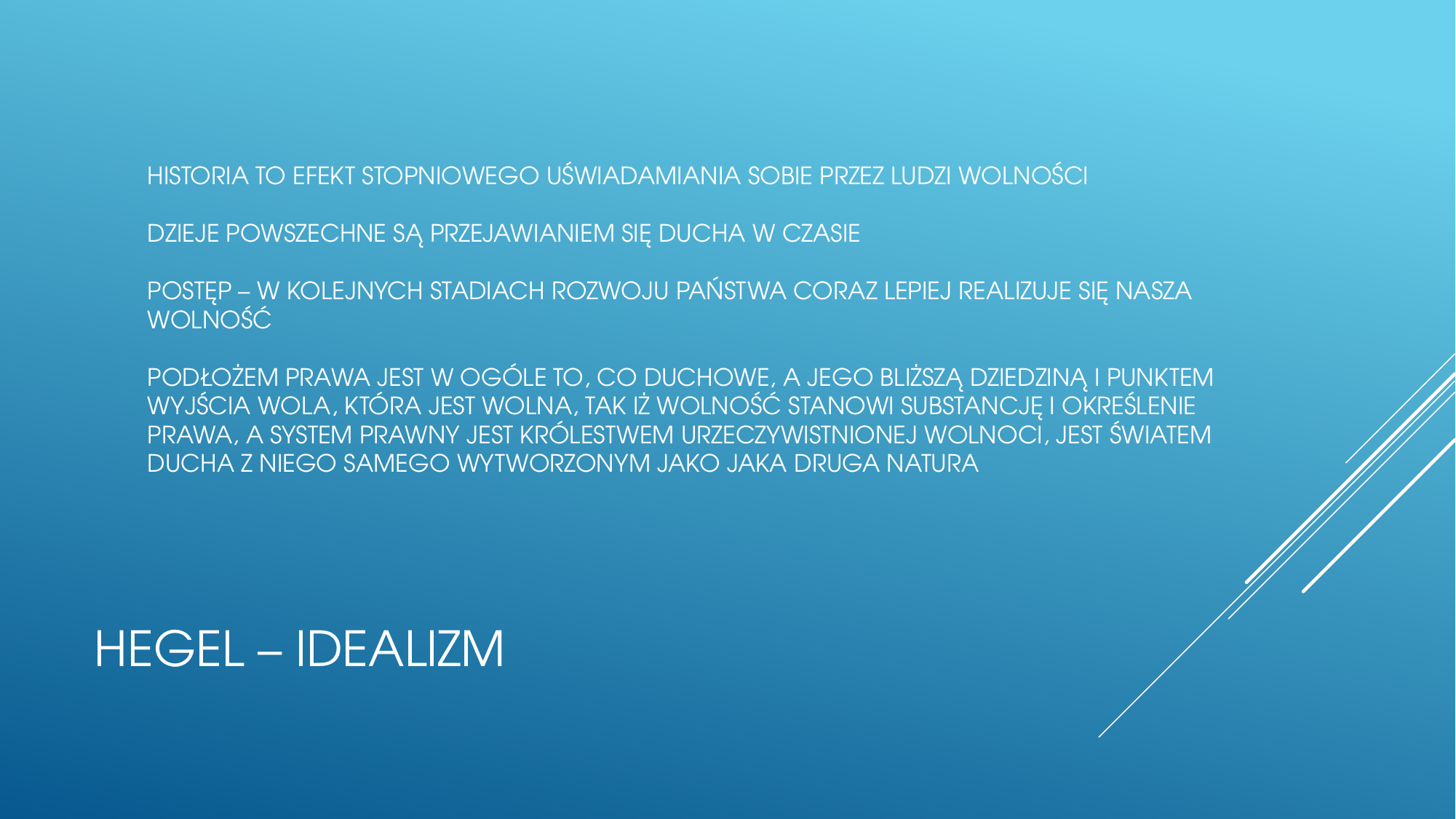

# Historia to efekt stopniowego uświadamiania sobie przez ludzi wolności Dzieje powszechne są przejawianiem się ducha w czasie Postęp – w kolejnych stadiach rozwoju państwa coraz lepiej realizuje się nasza wolność Podłożem prawa jest w ogóle to, co duchowe, a jego Bliższą dziedziną i punktem wyjścia wola, która jest wolna, tak iż wolność stanowi substancję i określenie prawa, a system prawny jest królestwem urzeczywistnionej wolnoci, jest światem ducha z niego samego wytworzonym jako jaka druga natura
HEGEL – IDEALIZM